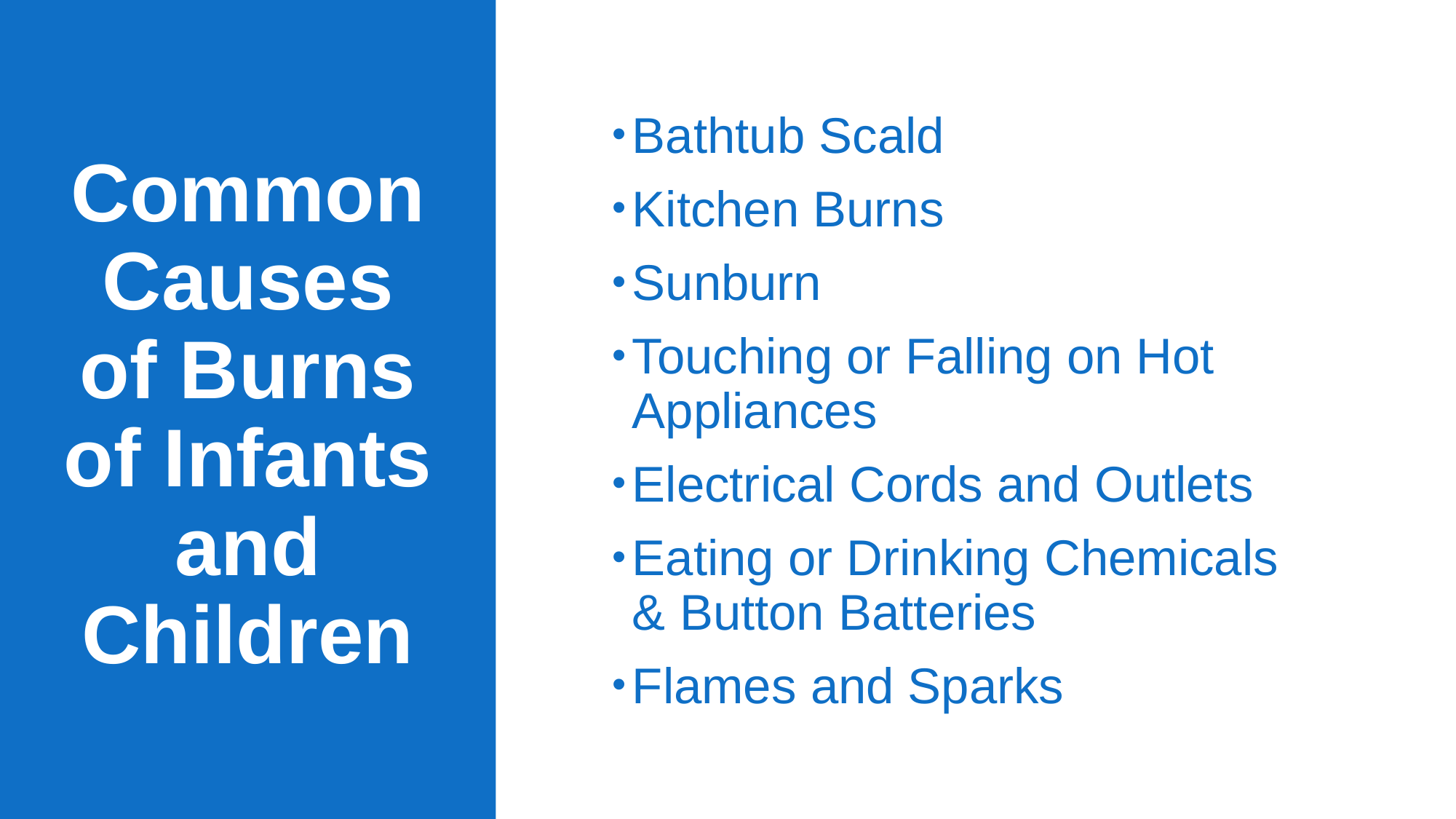

# Common Causes of Burns of Infants and Children
Bathtub Scald
Kitchen Burns
Sunburn
Touching or Falling on Hot Appliances
Electrical Cords and Outlets
Eating or Drinking Chemicals & Button Batteries
Flames and Sparks